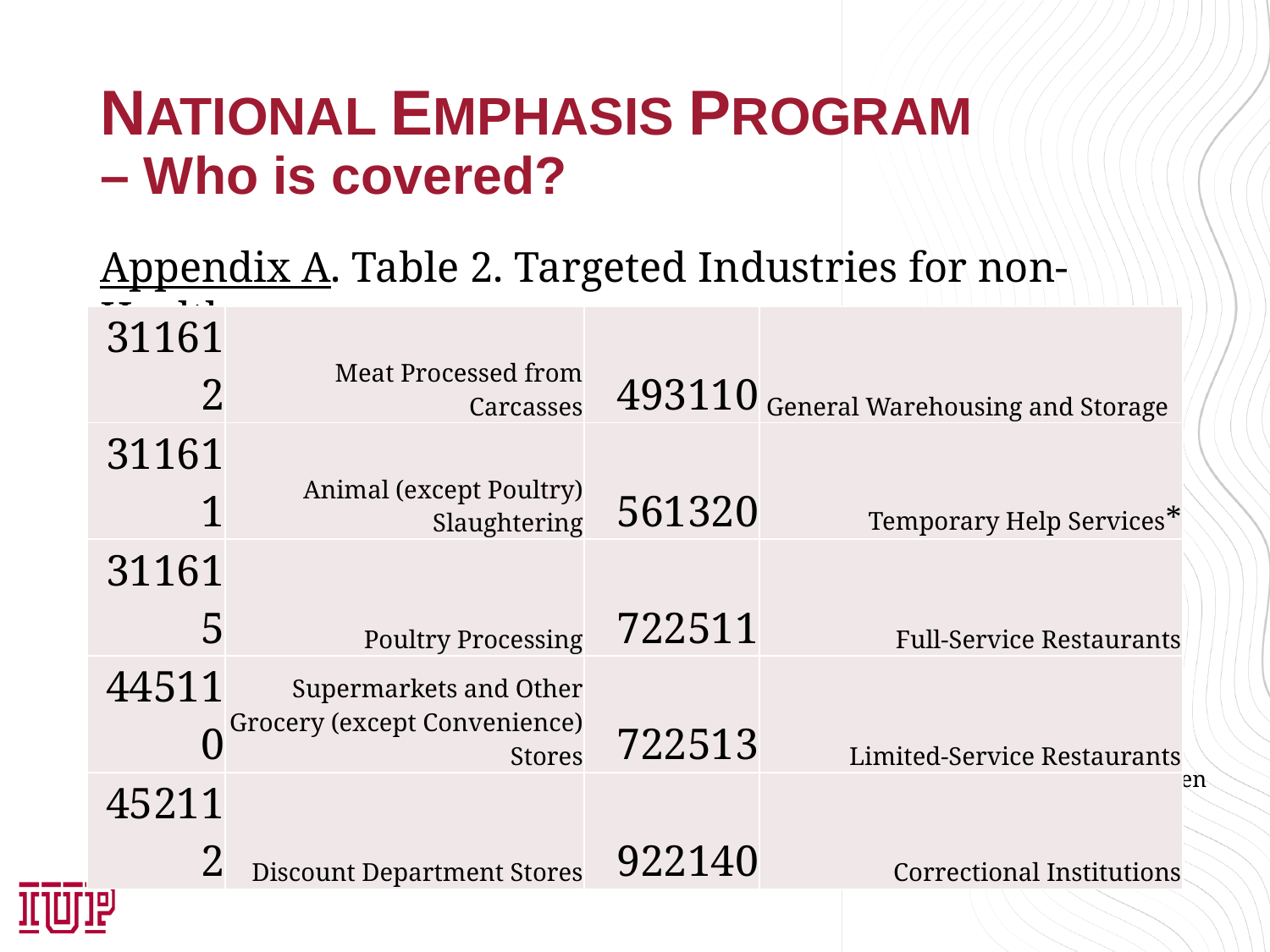

# NATIONAL EMPHASIS PROGRAM – Who is covered?
Appendix A. Table 2. Targeted Industries for non-Healthcare

*Note:  Establishments within the Temporary Help Services (NAICS 561320) industry should not be automatically included in the targeting list for programmed inspections. Although this industry has been among the top industries with OSHA enforcement activities related to COVID-19, this has primarily occurred where services occurred at host healthcare facilities and other high-hazard workplaces.

| 311612 | Meat Processed from Carcasses | 493110 | General Warehousing and Storage |
| --- | --- | --- | --- |
| 311611 | Animal (except Poultry) Slaughtering | 561320 | Temporary Help Services\* |
| 311615 | Poultry Processing | 722511 | Full-Service Restaurants |
| 445110 | Supermarkets and Other Grocery (except Convenience) Stores | 722513 | Limited-Service Restaurants |
| 452112 | Discount Department Stores | 922140 | Correctional Institutions |